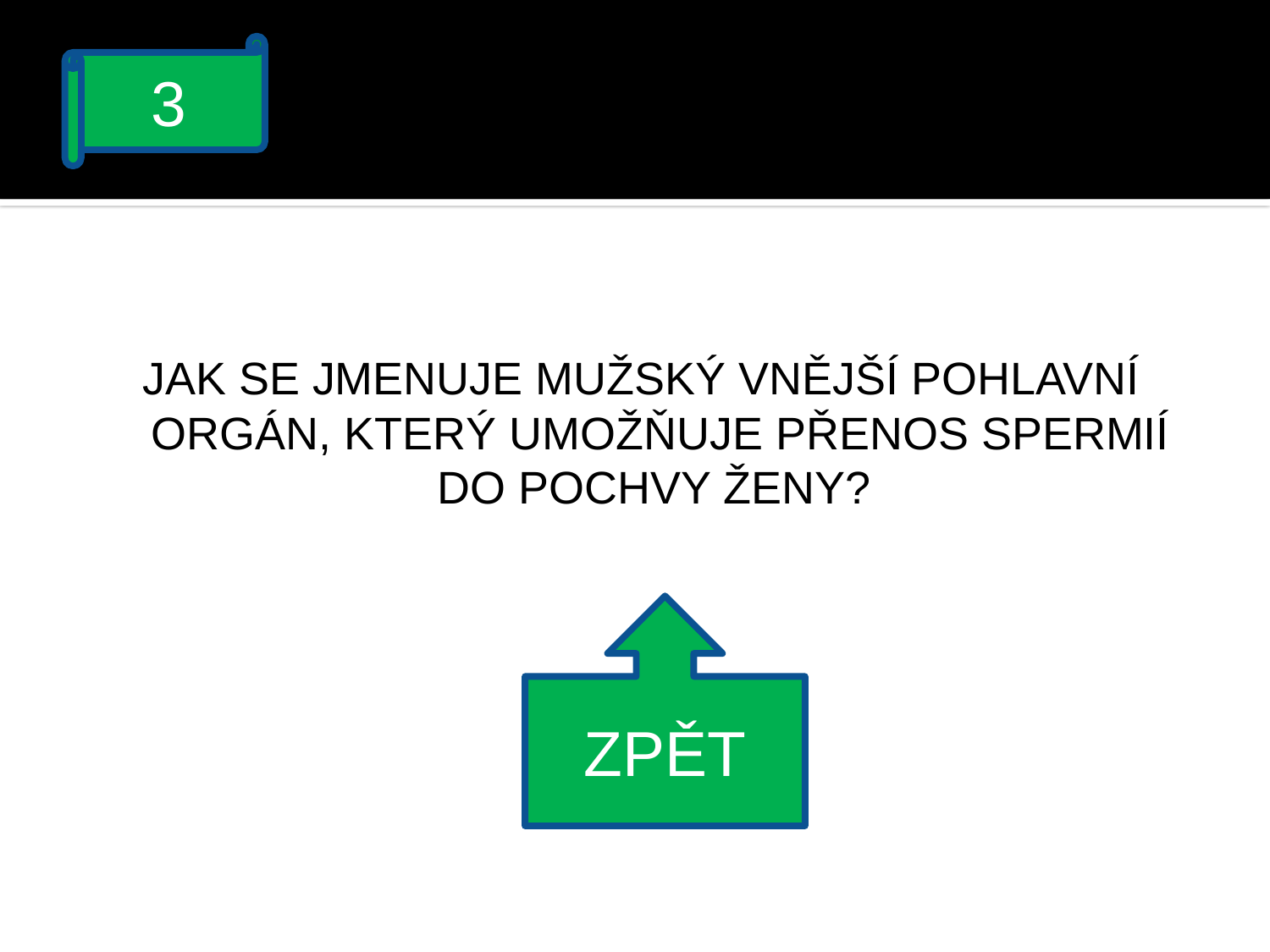

3
JAK SE JMENUJE MUŽSKÝ VNĚJŠÍ POHLAVNÍ ORGÁN, KTERÝ UMOŽŇUJE PŘENOS SPERMIÍ DO POCHVY ŽENY?
ZPĚT